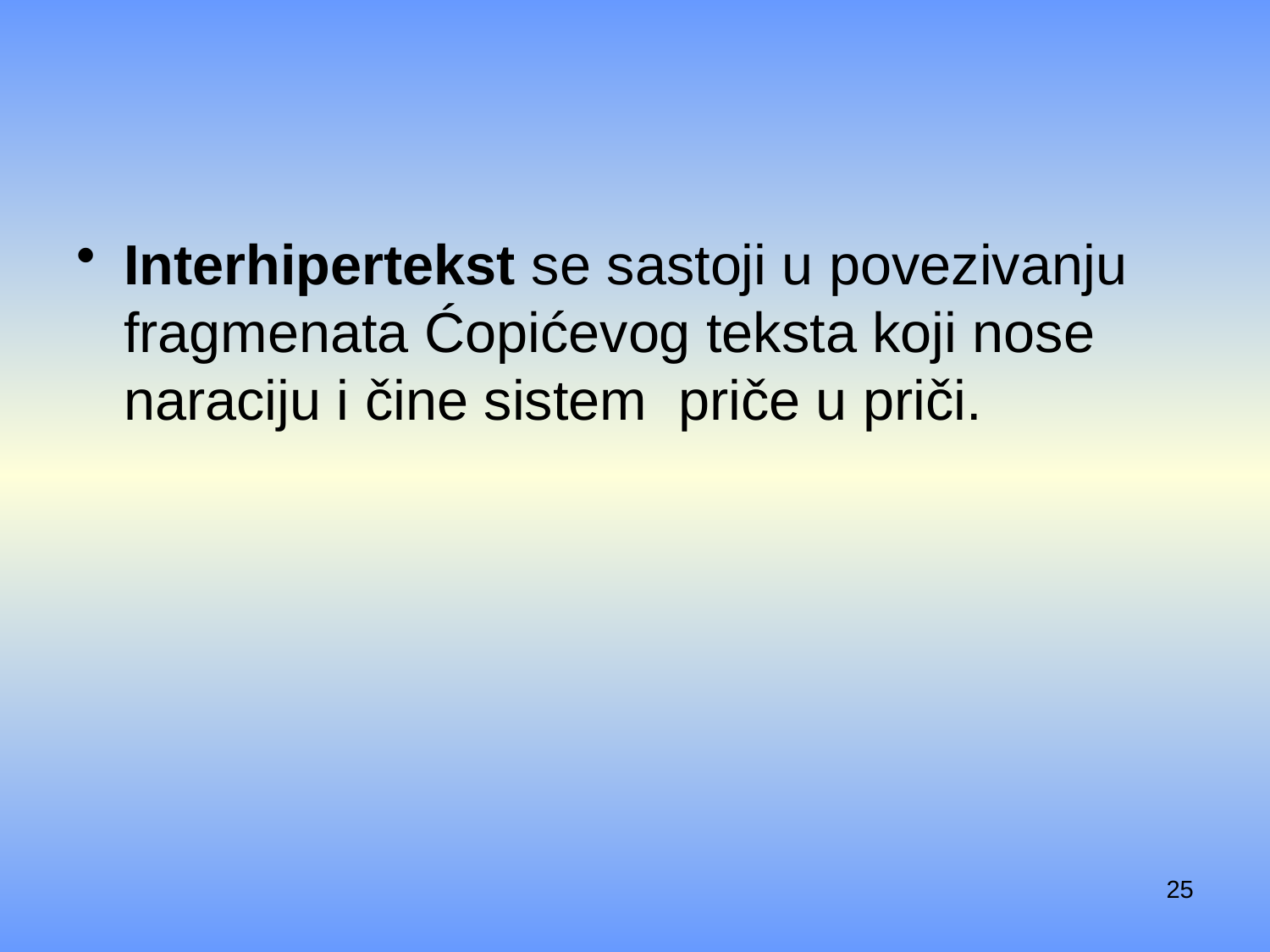

#
Interhipertekst se sastoji u povezivanju fragmenata Ćopićevog teksta koji nose naraciju i čine sistem  priče u priči.
25